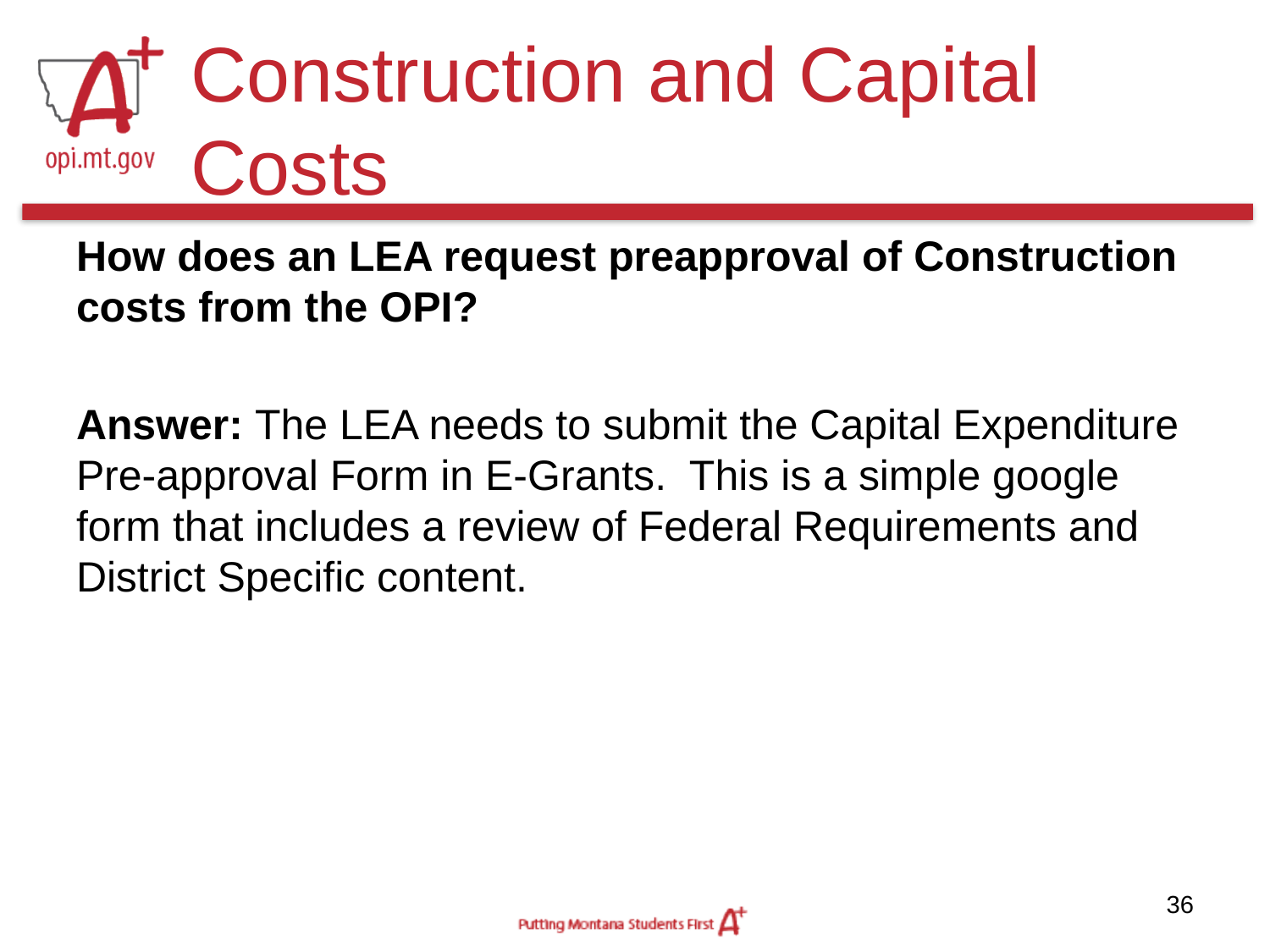

# Construction and Capital Costs
How does an LEA request preapproval of Construction costs from the OPI?

Answer: The LEA needs to submit the Capital Expenditure Pre-approval Form in E-Grants.  This is a simple google form that includes a review of Federal Requirements and District Specific content.

36